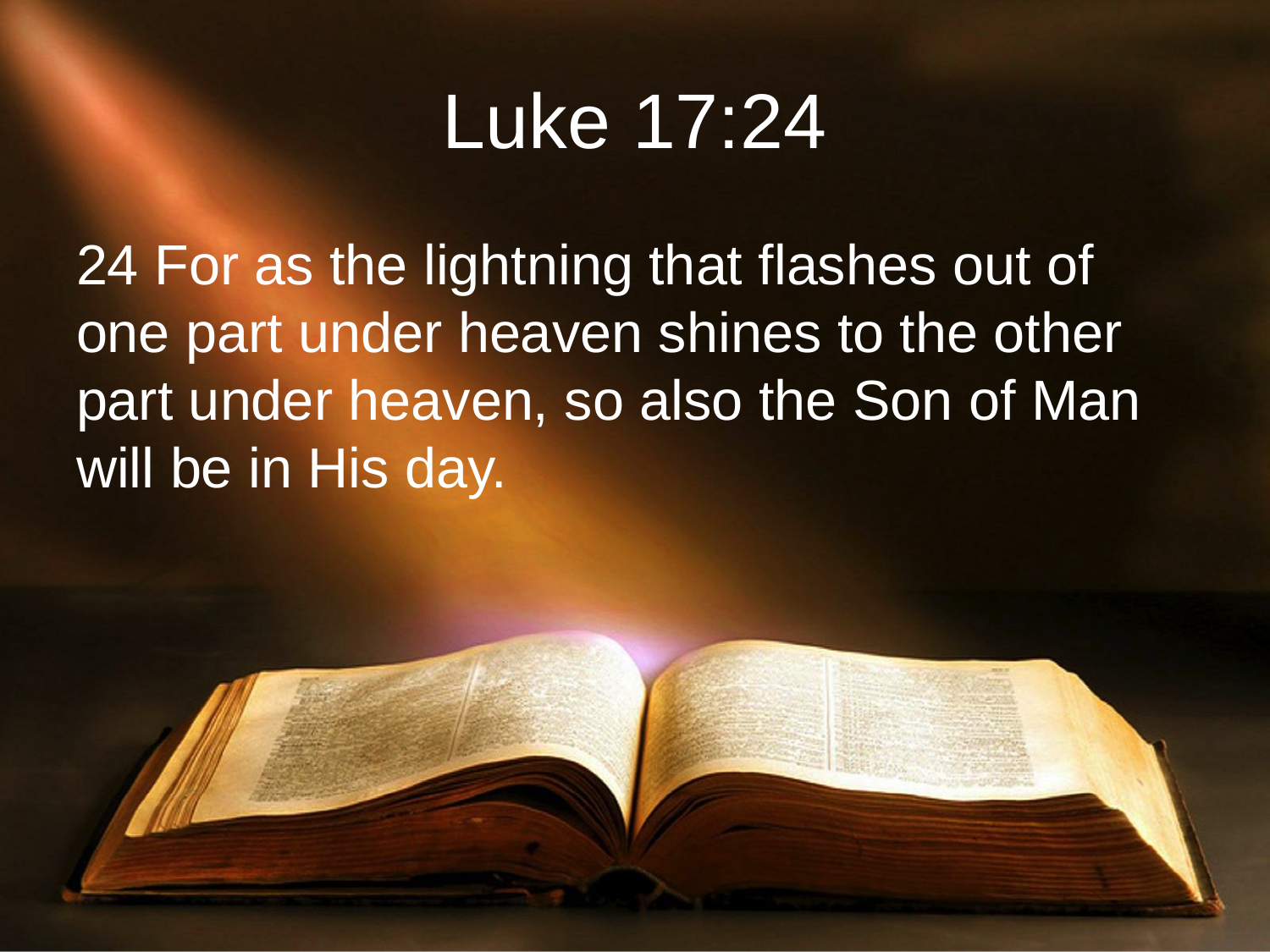

# Luke 17:24
24 For as the lightning that flashes out of one part under heaven shines to the other part under heaven, so also the Son of Man will be in His day.